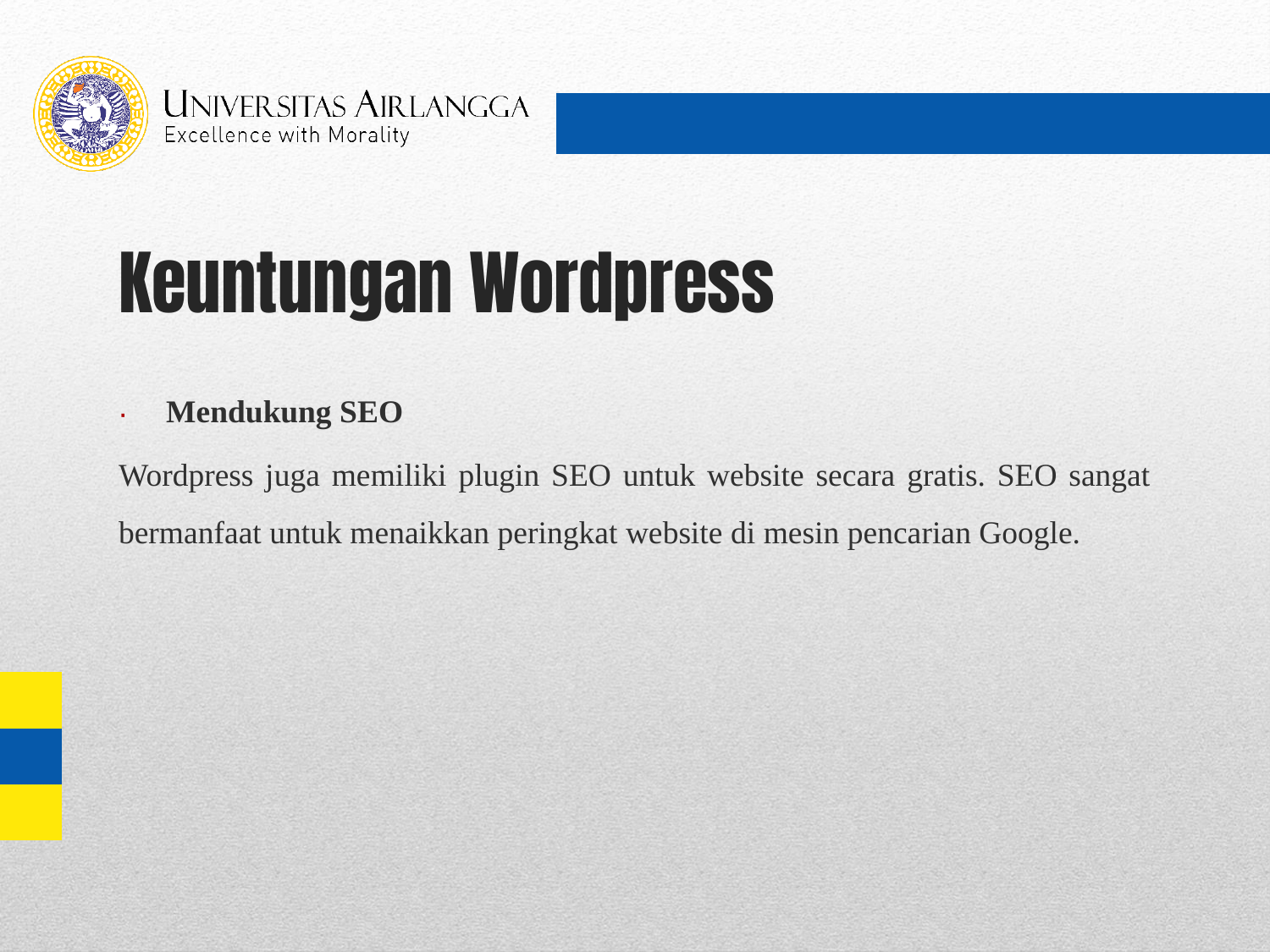

# Keuntungan Wordpress
Mendukung SEO
Wordpress juga memiliki plugin SEO untuk website secara gratis. SEO sangat bermanfaat untuk menaikkan peringkat website di mesin pencarian Google.